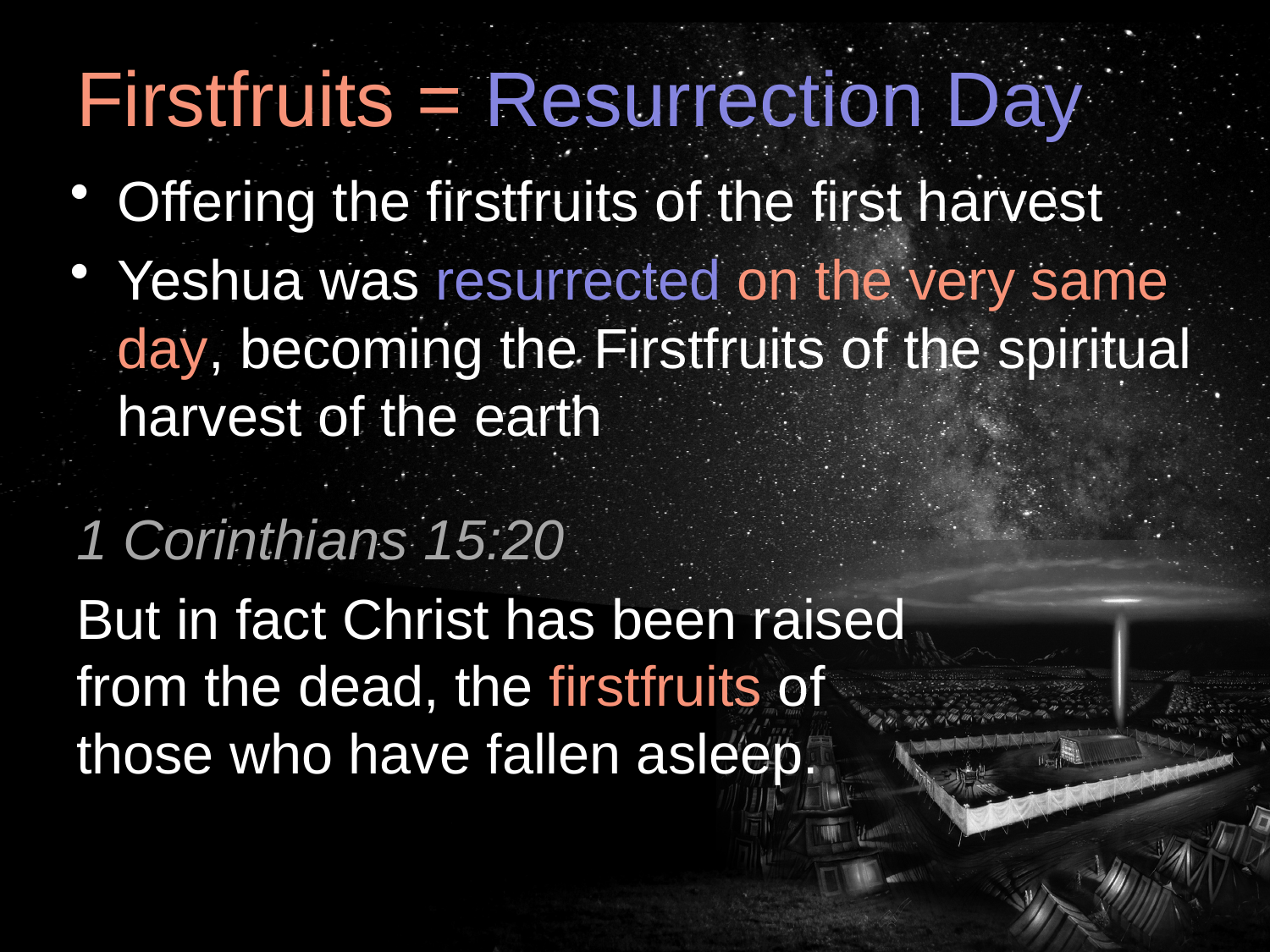

# Firstfruits = Resurrection Day
Offering the firstfruits of the first harvest
Yeshua was resurrected on the very same day, becoming the Firstfruits of the spiritual harvest of the earth
1 Corinthians 15:20
But in fact Christ has been raised
from the dead, the firstfruits of
those who have fallen asleep.